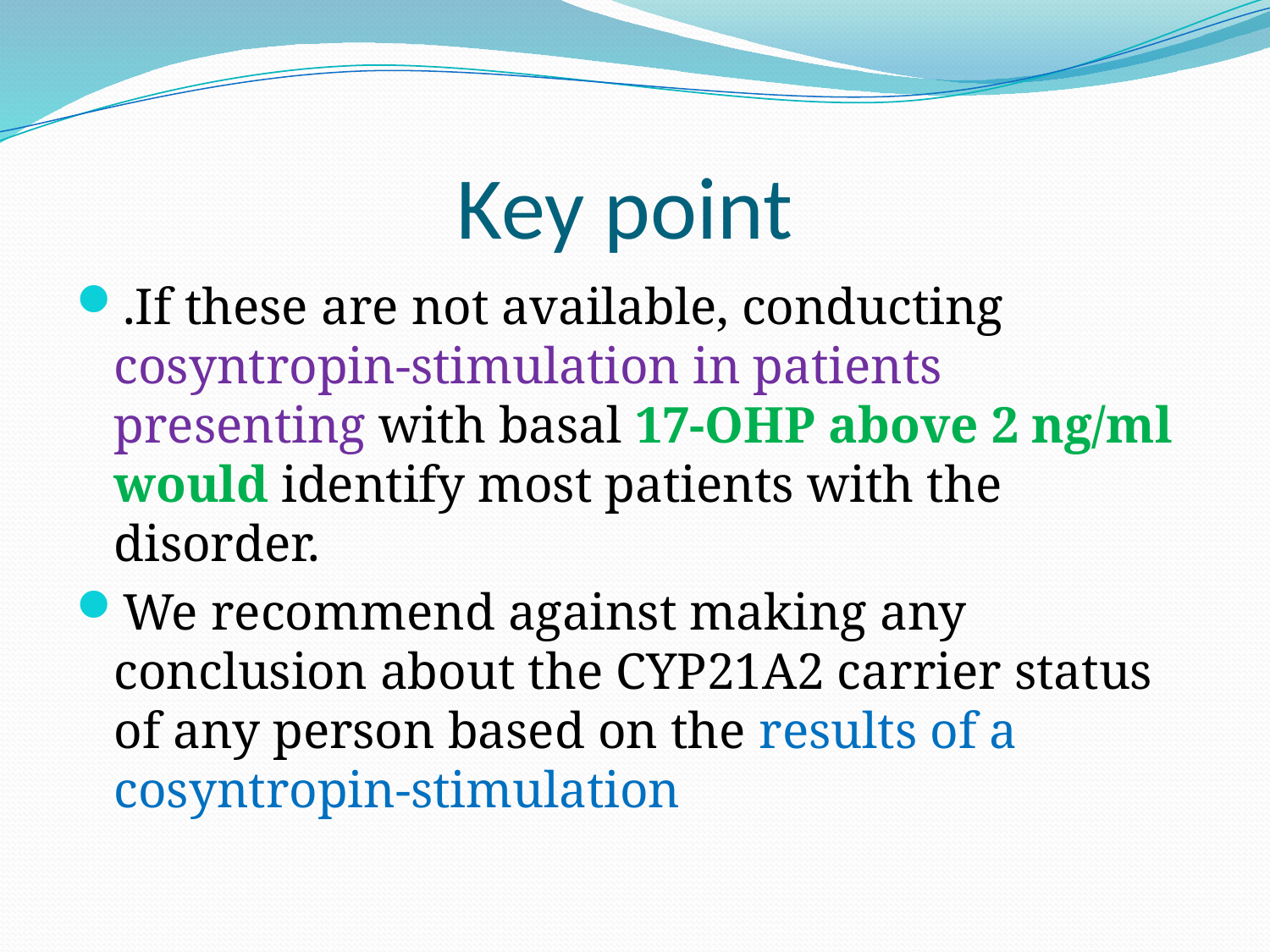

# Key point
.If these are not available, conducting cosyntropin-stimulation in patients presenting with basal 17-OHP above 2 ng/ml would identify most patients with the disorder.
We recommend against making any conclusion about the CYP21A2 carrier status of any person based on the results of a cosyntropin-stimulation